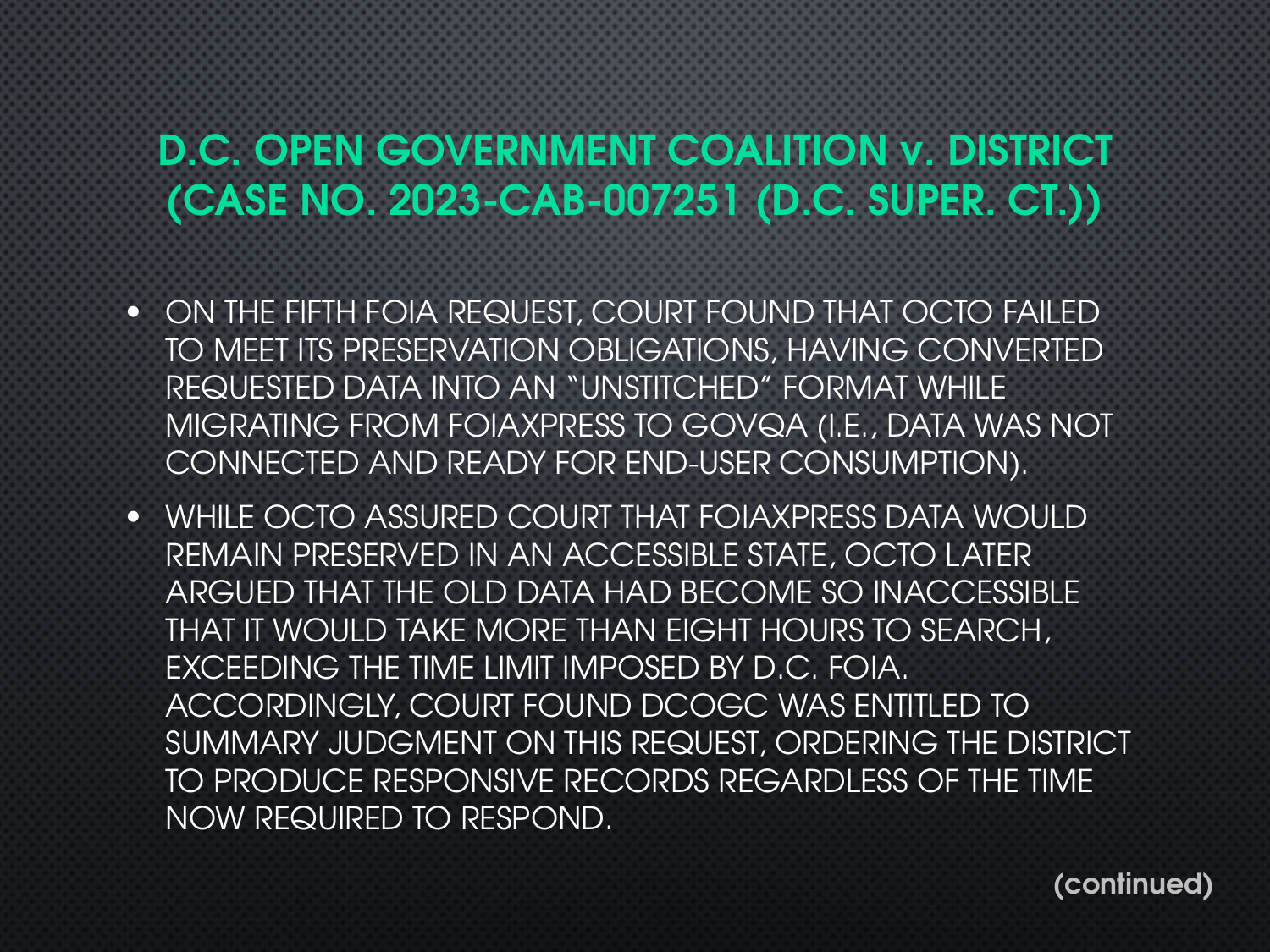

# D.C. Open Government Coalition v. District (Case No. 2023-CAB-007251 (D.C. Super. Ct.))
On the fifth FOIA request, Court found that OCTO failed to meet its preservation obligations, having converted requested data into an “unstitched” format while migrating from FOIAXpress to GovQA (i.e., data was not connected and ready for end-user consumption).
While OCTO assured Court that FOIAXpress data would remain preserved in an accessible state, OCTO later argued that the old data had become so inaccessible that it would take more than eight hours to search, exceeding the time limit imposed by D.C. FOIA. Accordingly, Court found DCOGC was entitled to summary judgment on this request, ordering the District to produce responsive records regardless of the time now required to respond.

(continued)